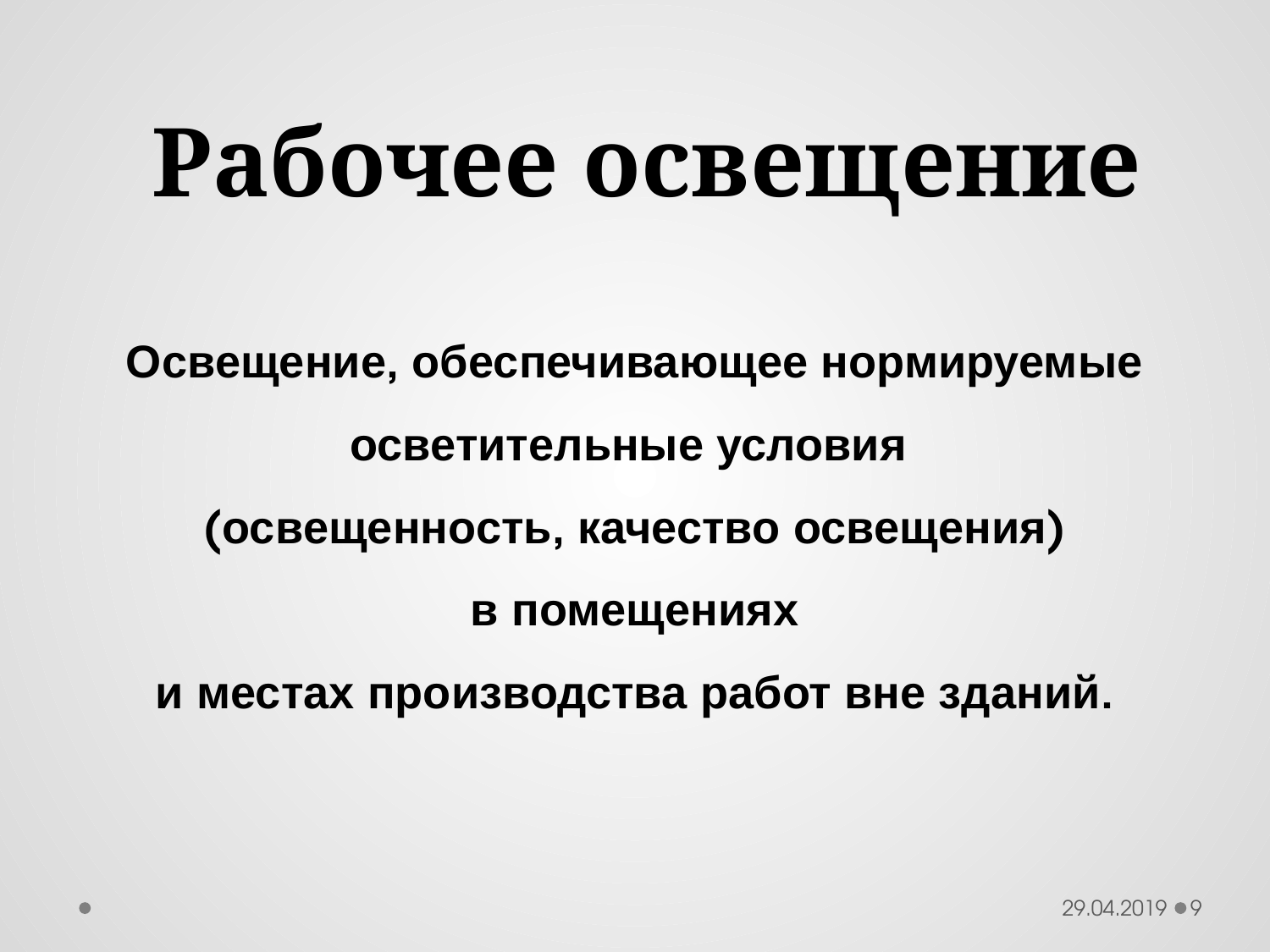

# Рабочее освещение
Освещение, обеспечивающее нормируемые осветительные условия
(освещенность, качество освещения)
 в помещениях
и местах производства работ вне зданий.
29.04.2019
9